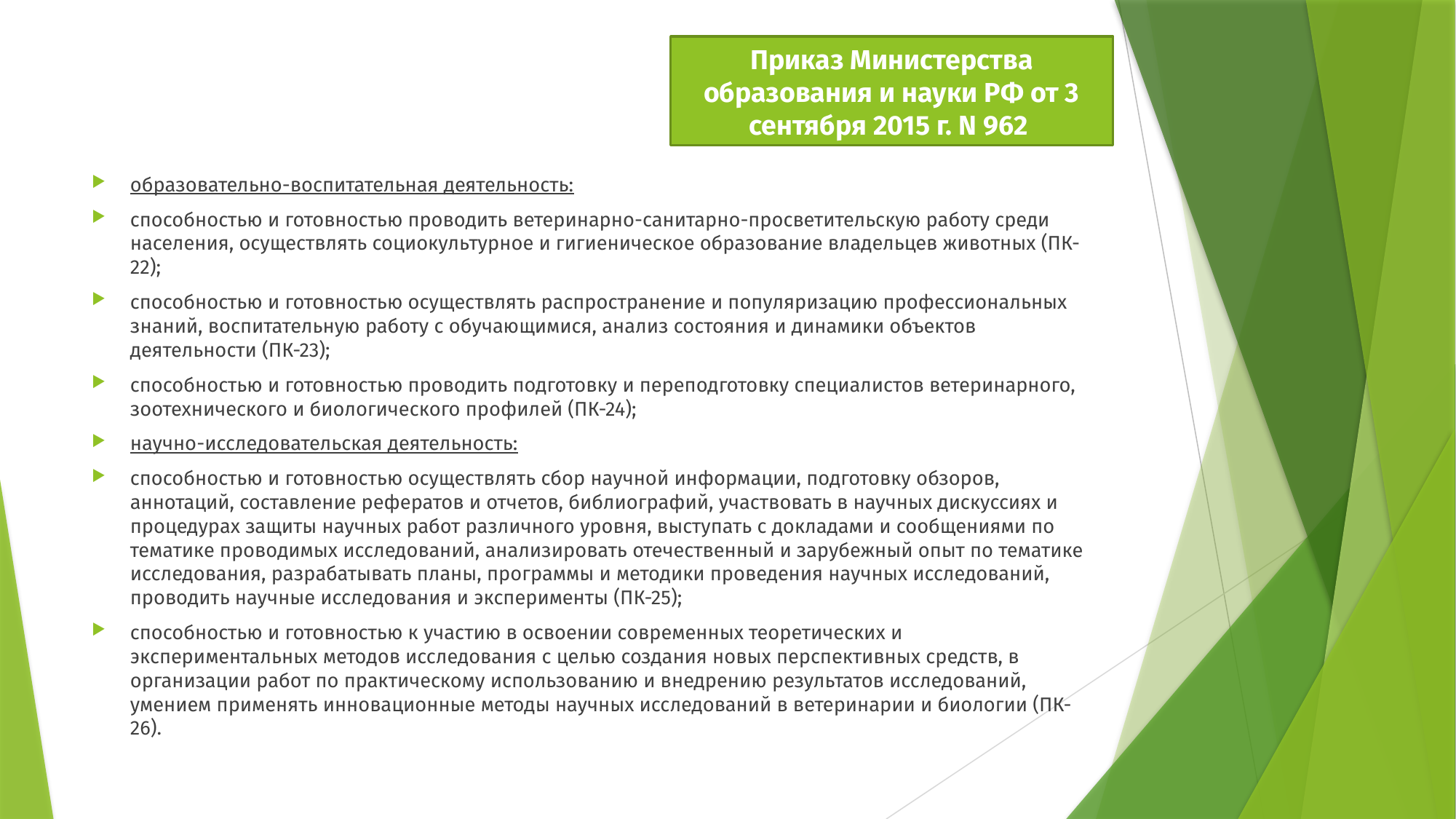

Приказ Министерства образования и науки РФ от 3 сентября 2015 г. N 962
#
образовательно-воспитательная деятельность:
способностью и готовностью проводить ветеринарно-санитарно-просветительскую работу среди населения, осуществлять социокультурное и гигиеническое образование владельцев животных (ПК-22);
способностью и готовностью осуществлять распространение и популяризацию профессиональных знаний, воспитательную работу с обучающимися, анализ состояния и динамики объектов деятельности (ПК-23);
способностью и готовностью проводить подготовку и переподготовку специалистов ветеринарного, зоотехнического и биологического профилей (ПК-24);
научно-исследовательская деятельность:
способностью и готовностью осуществлять сбор научной информации, подготовку обзоров, аннотаций, составление рефератов и отчетов, библиографий, участвовать в научных дискуссиях и процедурах защиты научных работ различного уровня, выступать с докладами и сообщениями по тематике проводимых исследований, анализировать отечественный и зарубежный опыт по тематике исследования, разрабатывать планы, программы и методики проведения научных исследований, проводить научные исследования и эксперименты (ПК-25);
способностью и готовностью к участию в освоении современных теоретических и экспериментальных методов исследования с целью создания новых перспективных средств, в организации работ по практическому использованию и внедрению результатов исследований, умением применять инновационные методы научных исследований в ветеринарии и биологии (ПК-26).